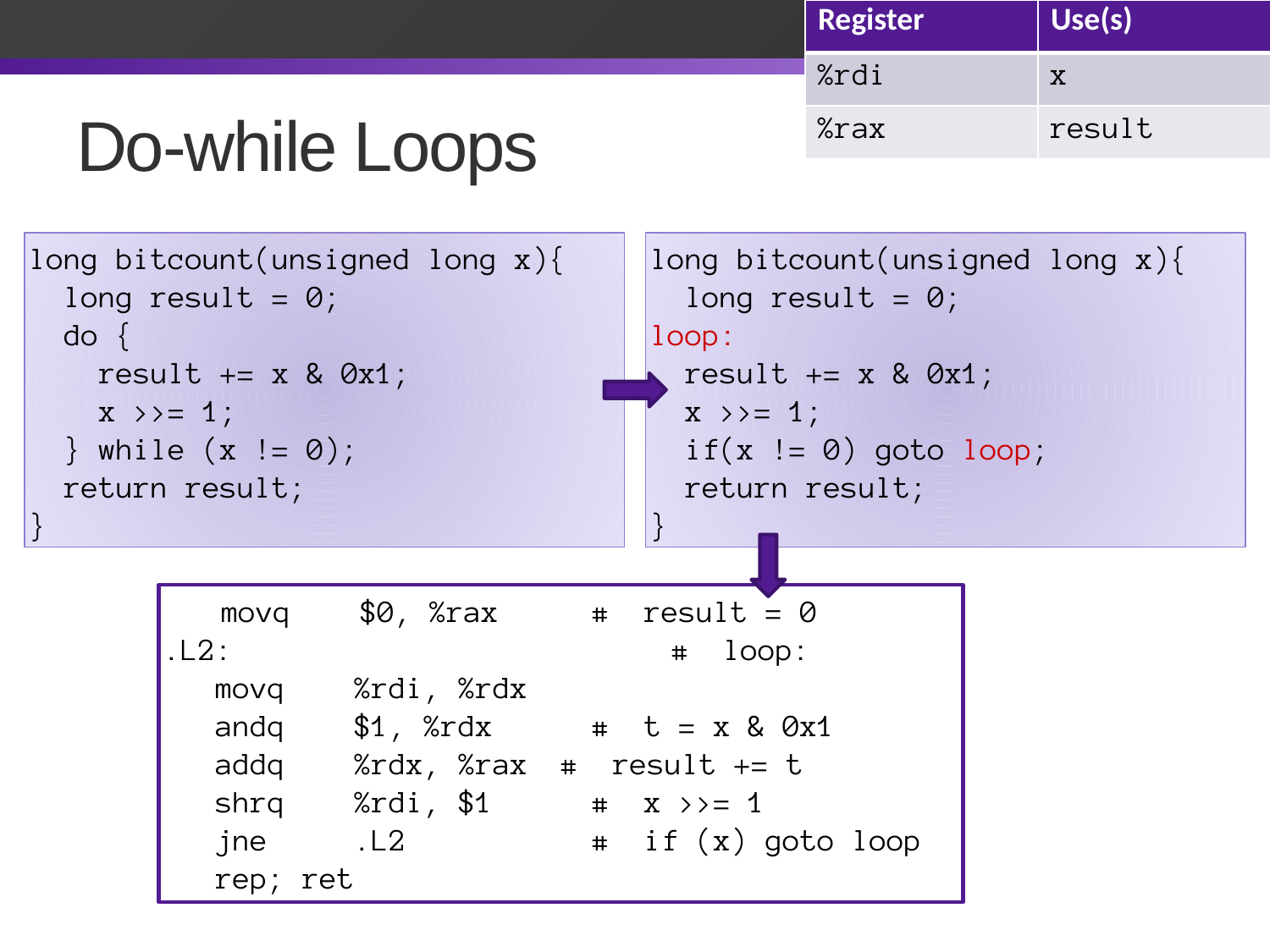

| Register | Use(s) |
| --- | --- |
| %rdi | x |
| %rax | result |
# Do-while Loops
long bitcount(unsigned long x){
  long result = 0;
  do {
    result += x & 0x1;
    x >>= 1;
  } while (x != 0);
  return result;
}
long bitcount(unsigned long x){
  long result = 0;
loop:
  result += x & 0x1;
  x >>= 1;
  if(x != 0) goto loop;
  return result;
}

	 movq    $0, %rax		#  result = 0
.L2:				#  loop:
   movq    %rdi, %rdx
   andq    $1, %rdx		#  t = x & 0x1
   addq    %rdx, %rax	#  result += t
   shrq    %rdi, $1		#  x >>= 1
   jne     .L2		#  if (x) goto loop
   rep; ret